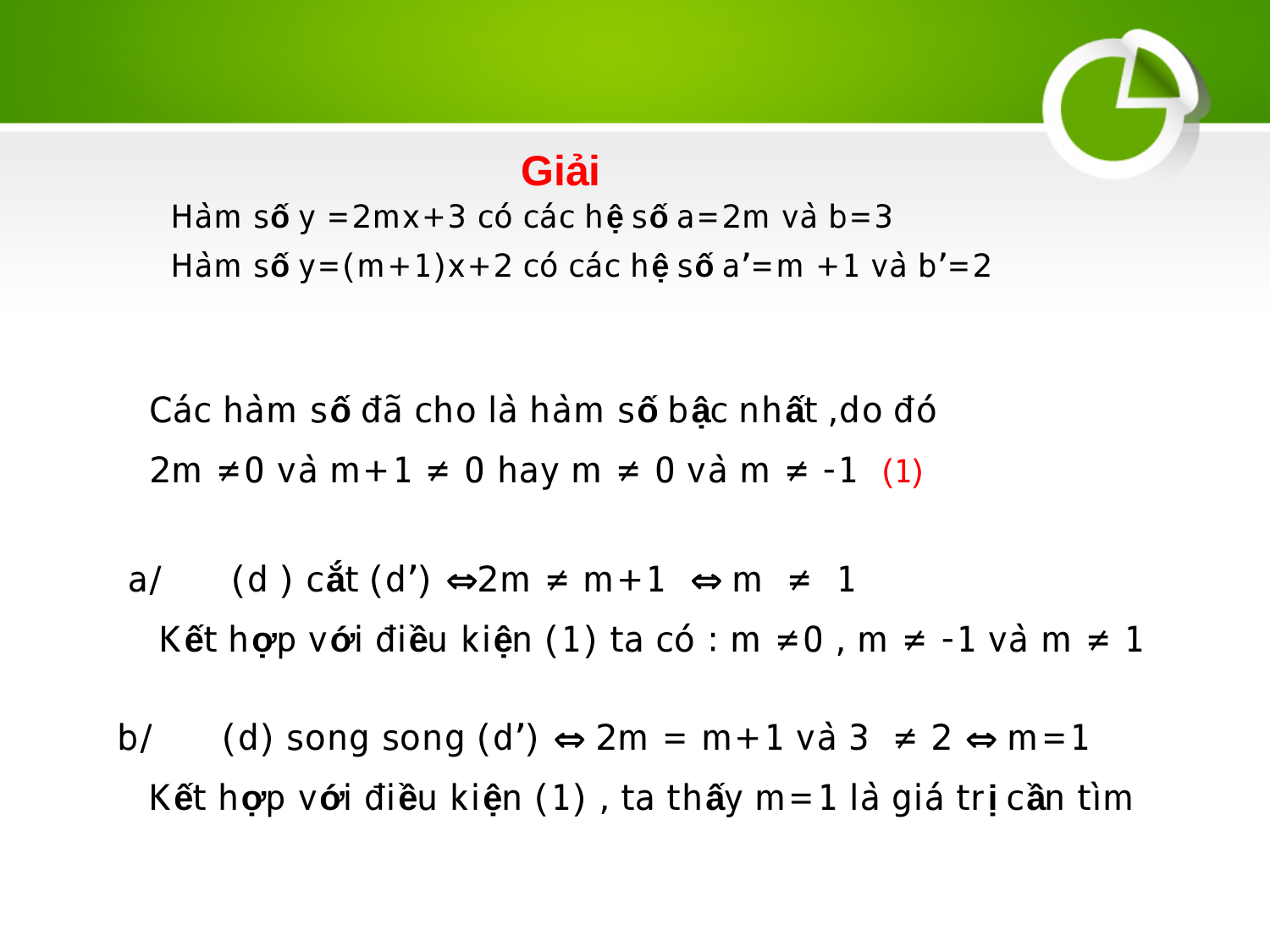

Giải
Hàm số y =2mx+3 có các hệ số a=2m và b=3
Hàm số y=(m+1)x+2 có các hệ số a’=m +1 và b’=2

Các hàm số đã cho là hàm số bậc nhất ,do đó
2m ≠0 và m+1 ≠ 0 hay m ≠ 0 và m ≠ -1  (1)
a/      (d ) cắt (d’) ⇔2m ≠ m+1  ⇔ m  ≠  1
   Kết hợp với điều kiện (1) ta có : m ≠0 , m ≠ -1 và m ≠ 1
b/      (d) song song (d’) ⇔ 2m = m+1 và 3  ≠ 2 ⇔ m=1
   Kết hợp với điều kiện (1) , ta thấy m=1 là giá trị cần tìm